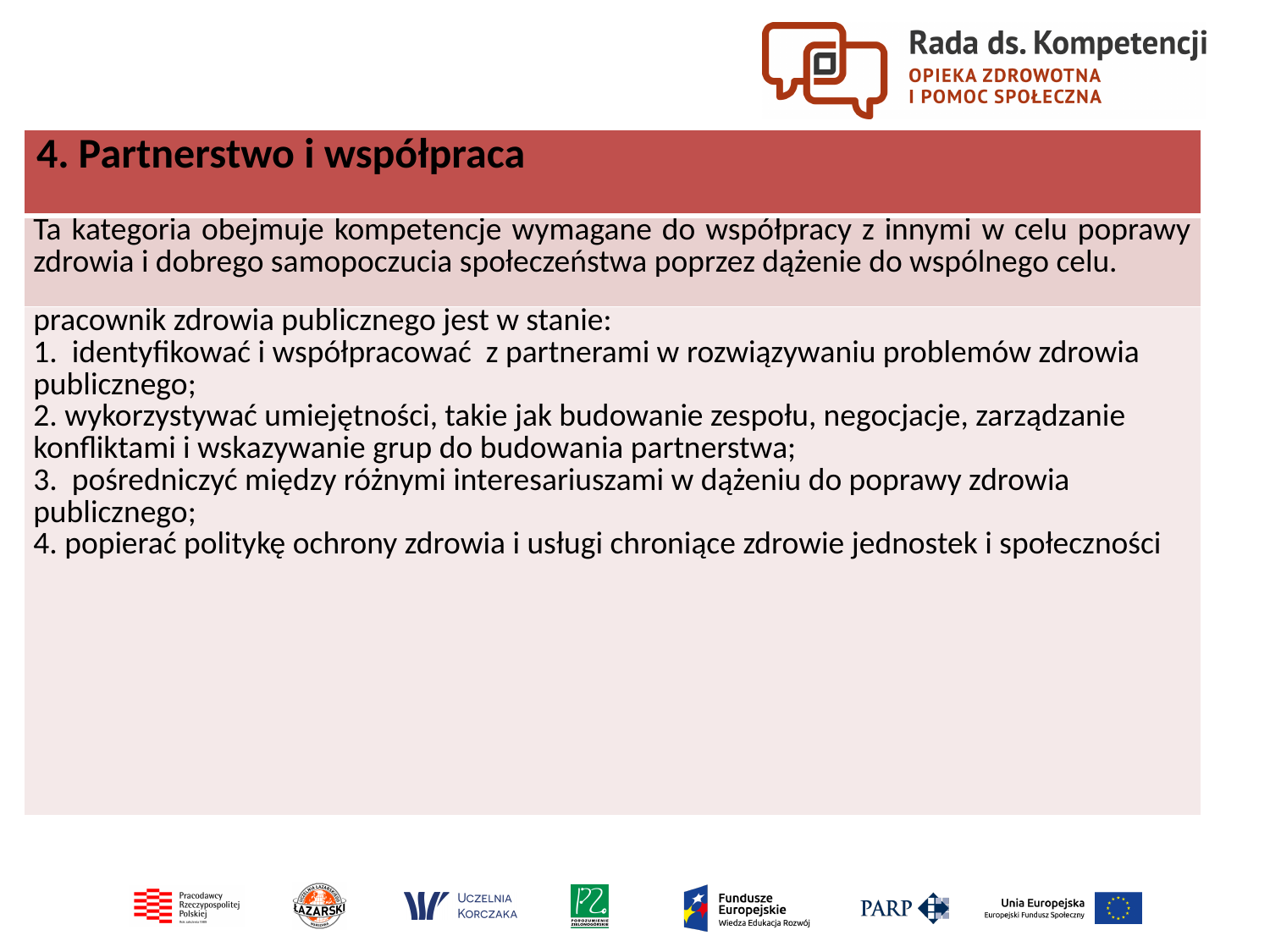

| 4. Partnerstwo i współpraca |
| --- |
| Ta kategoria obejmuje kompetencje wymagane do współpracy z innymi w celu poprawy zdrowia i dobrego samopoczucia społeczeństwa poprzez dążenie do wspólnego celu. |
| pracownik zdrowia publicznego jest w stanie: 1. identyfikować i współpracować z partnerami w rozwiązywaniu problemów zdrowia publicznego; 2. wykorzystywać umiejętności, takie jak budowanie zespołu, negocjacje, zarządzanie konfliktami i wskazywanie grup do budowania partnerstwa; 3. pośredniczyć między różnymi interesariuszami w dążeniu do poprawy zdrowia publicznego; 4. popierać politykę ochrony zdrowia i usługi chroniące zdrowie jednostek i społeczności |